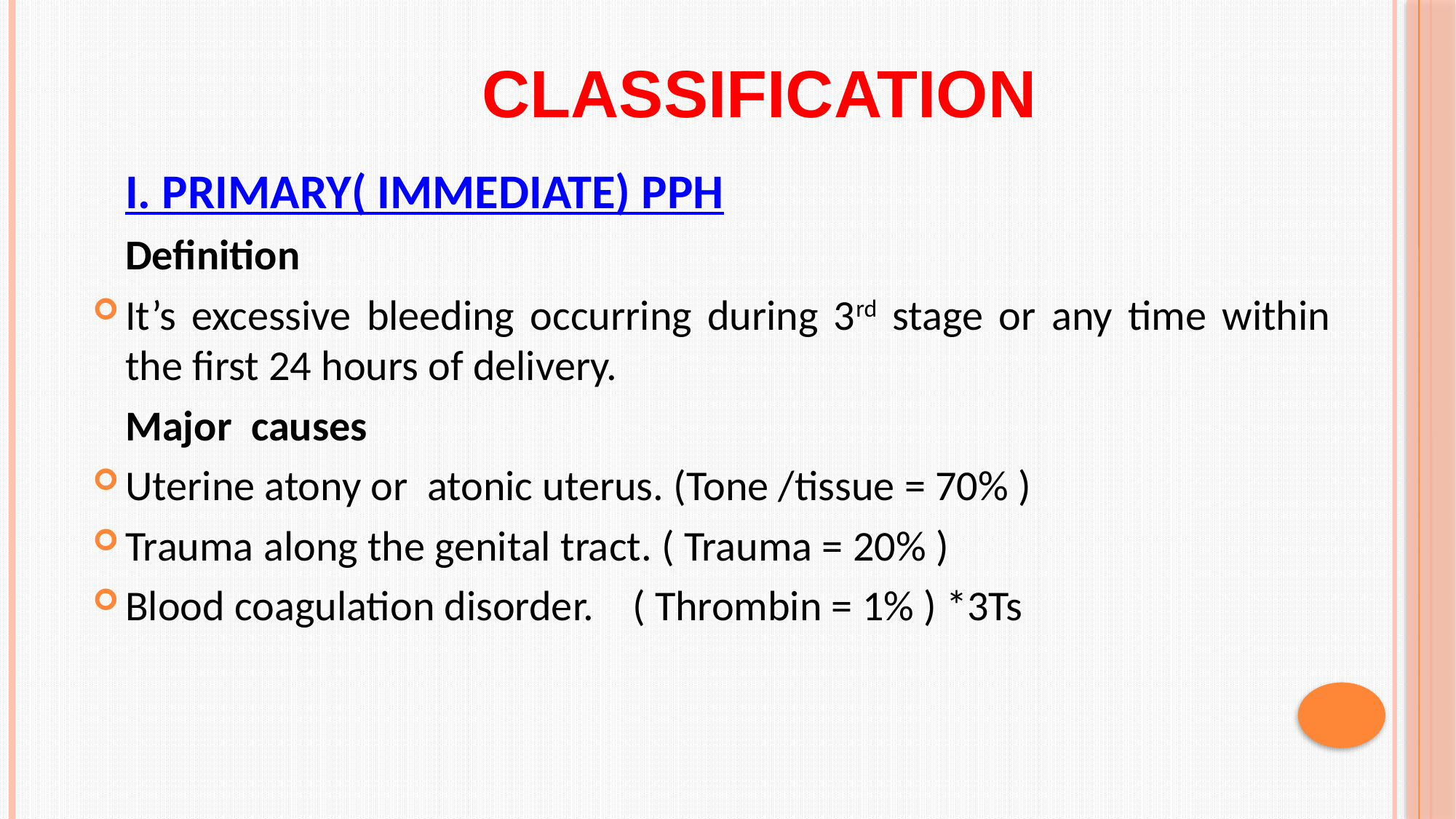

# CLASSIFICATION
	I. PRIMARY( IMMEDIATE) PPH
	Definition
It’s excessive bleeding occurring during 3rd stage or any time within the first 24 hours of delivery.
	Major  causes
Uterine atony or  atonic uterus. (Tone /tissue = 70% )
Trauma along the genital tract. ( Trauma = 20% )
Blood coagulation disorder.    ( Thrombin = 1% ) *3Ts